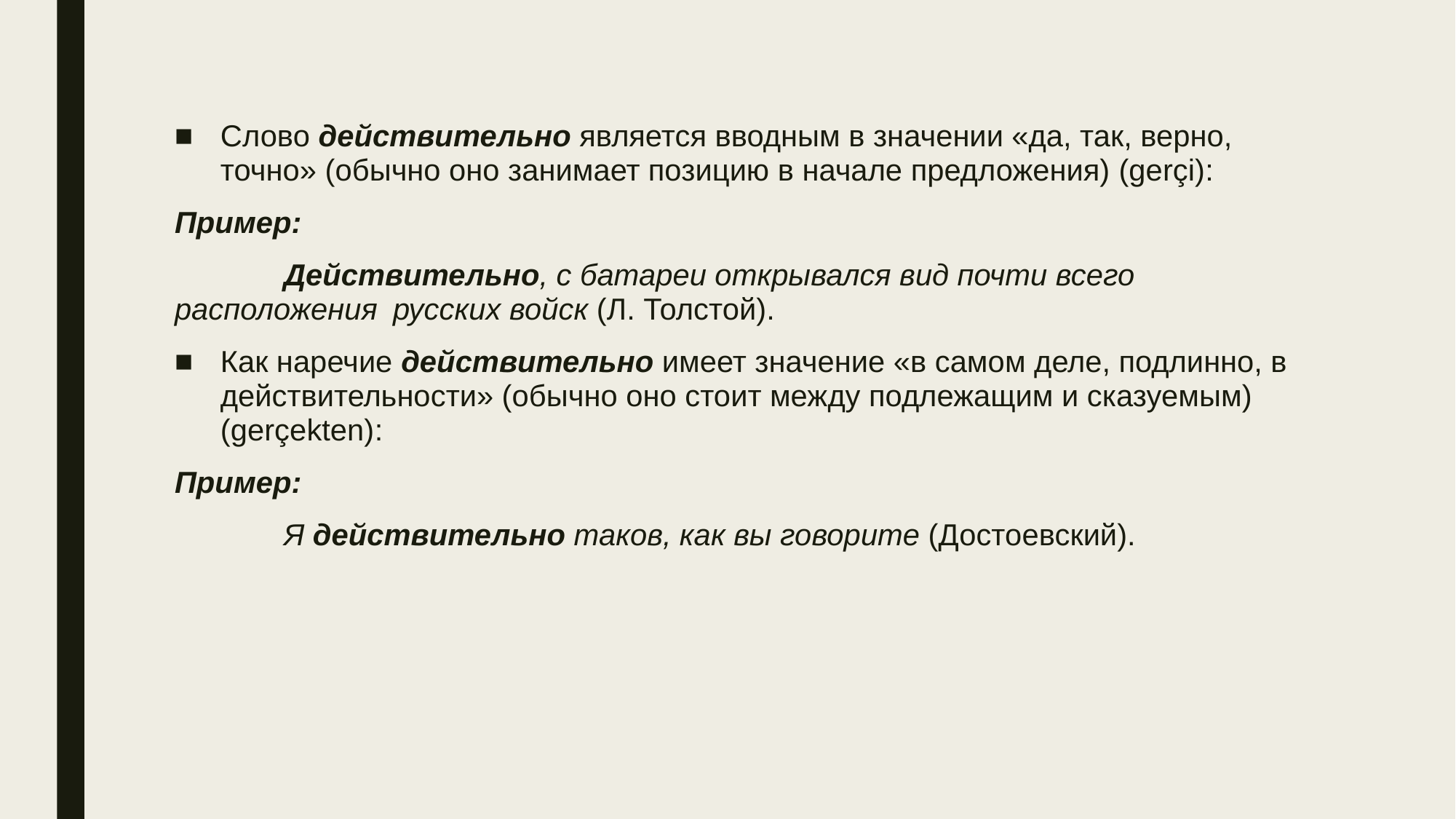

Слово действительно является вводным в значении «да, так, верно, точно» (обычно оно занимает позицию в начале предложения) (gerçi):
Пример:
	Действительно, с батареи открывался вид почти всего расположения 	русских войск (Л. Толстой).
Как наречие действительно имеет значение «в самом деле, подлинно, в действительности» (обычно оно стоит между подлежащим и сказуемым) (gerçekten):
Пример:
	Я действительно таков, как вы говорите (Достоевский).